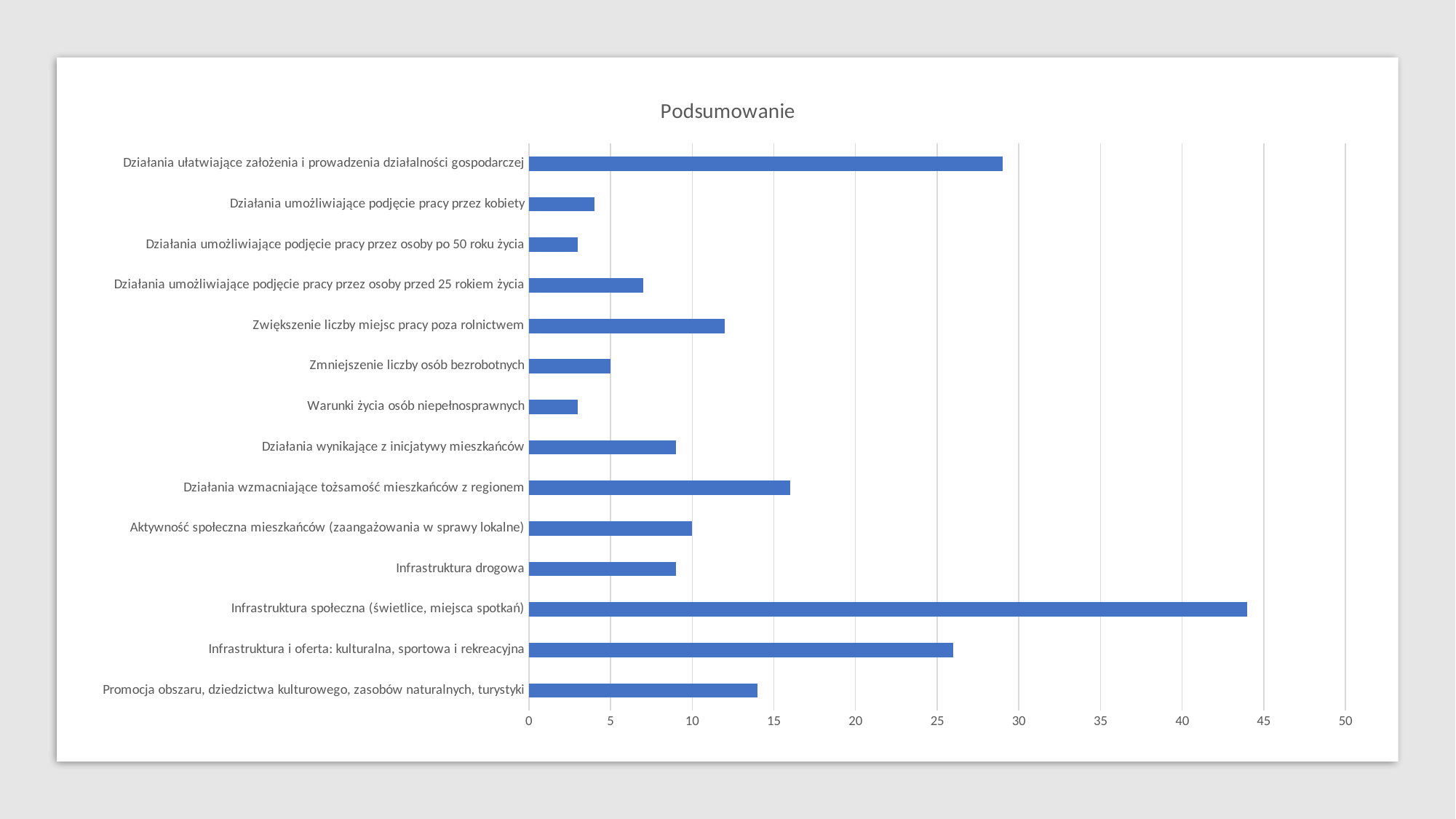

### Chart:

| Category | Podsumowanie |
|---|---|
| Promocja obszaru, dziedzictwa kulturowego, zasobów naturalnych, turystyki | 14.0 |
| Infrastruktura i oferta: kulturalna, sportowa i rekreacyjna | 26.0 |
| Infrastruktura społeczna (świetlice, miejsca spotkań) | 44.0 |
| Infrastruktura drogowa | 9.0 |
| Aktywność społeczna mieszkańców (zaangażowania w sprawy lokalne) | 10.0 |
| Działania wzmacniające tożsamość mieszkańców z regionem | 16.0 |
| Działania wynikające z inicjatywy mieszkańców | 9.0 |
| Warunki życia osób niepełnosprawnych | 3.0 |
| Zmniejszenie liczby osób bezrobotnych | 5.0 |
| Zwiększenie liczby miejsc pracy poza rolnictwem | 12.0 |
| Działania umożliwiające podjęcie pracy przez osoby przed 25 rokiem życia | 7.0 |
| Działania umożliwiające podjęcie pracy przez osoby po 50 roku życia | 3.0 |
| Działania umożliwiające podjęcie pracy przez kobiety | 4.0 |
| Działania ułatwiające założenia i prowadzenia działalności gospodarczej | 29.0 |